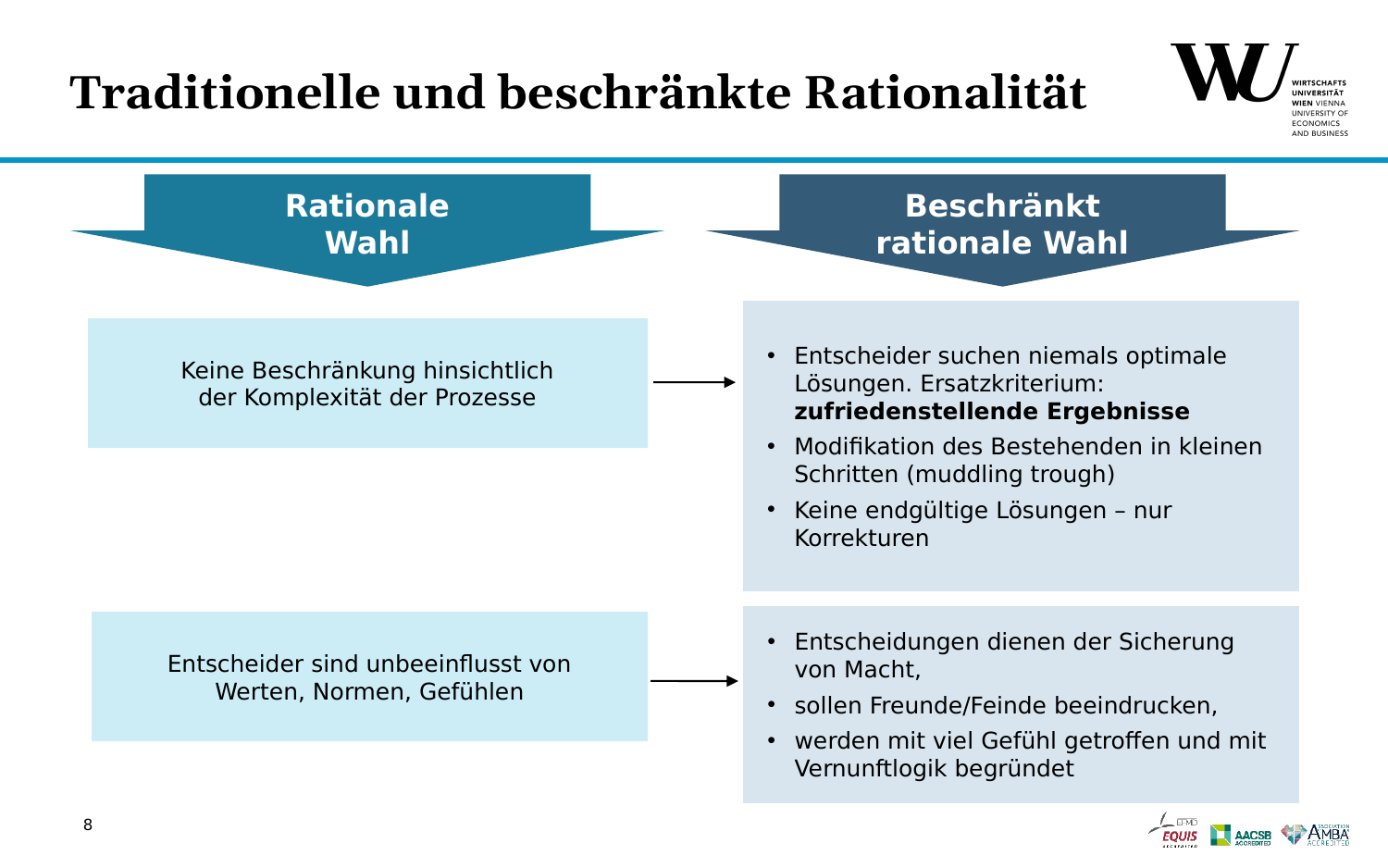

# Traditionelle und beschränkte Rationalität

Rationale
Wahl

Beschränkt
rationale Wahl

Entscheider suchen niemals optimale
Lösungen. Ersatzkriterium:
zufriedenstellende Ergebnisse
Modifikation des Bestehenden in kleinen
Schritten (muddling trough)
Keine endgültige Lösungen – nur
Korrekturen

Keine Beschränkung hinsichtlich
der Komplexität der Prozesse

Entscheidungen dienen der Sicherung
von Macht,
sollen Freunde/Feinde beeindrucken,
werden mit viel Gefühl getroffen und mit
Vernunftlogik begründet

Entscheider sind unbeeinflusst von
Werten, Normen, Gefühlen
8